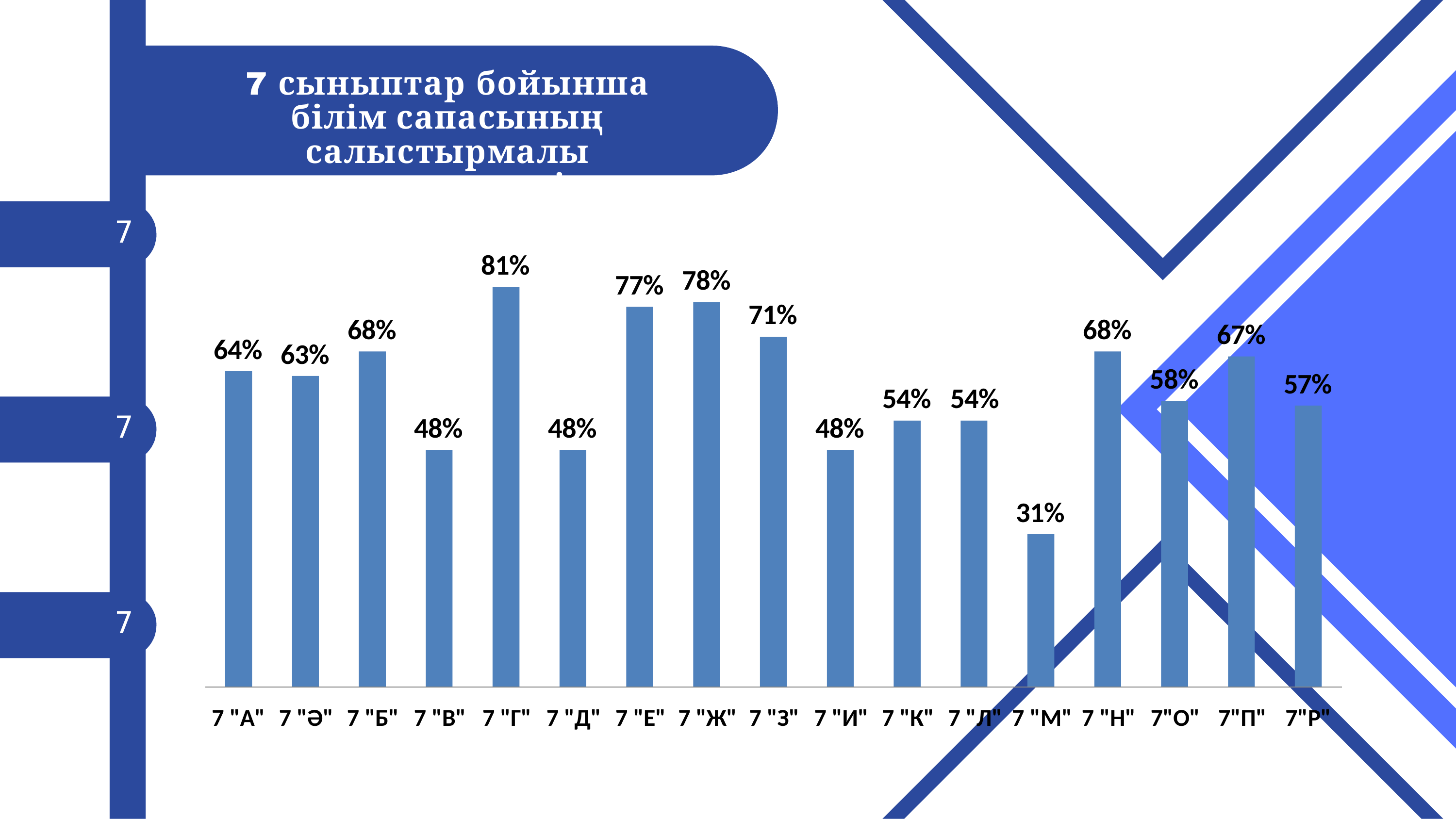

# 7 сыныптар бойынша білім сапасының салыстырмалы мониторингі
7
81%
78%
77%

71%
68%
68%
67%
64%
63%
58%
57%
54%	54%

7
48%
48%
48%
31%

7
7 "А"	7 "Ә"	7 "Б"	7 "В"	7 "Г"	7 "Д"	7 "Е"	7 "Ж"	7 "З"	7 "И"	7 "К"	7 "Л" 7 "М" 7 "Н"	7"О"	7"П"
7"Р"